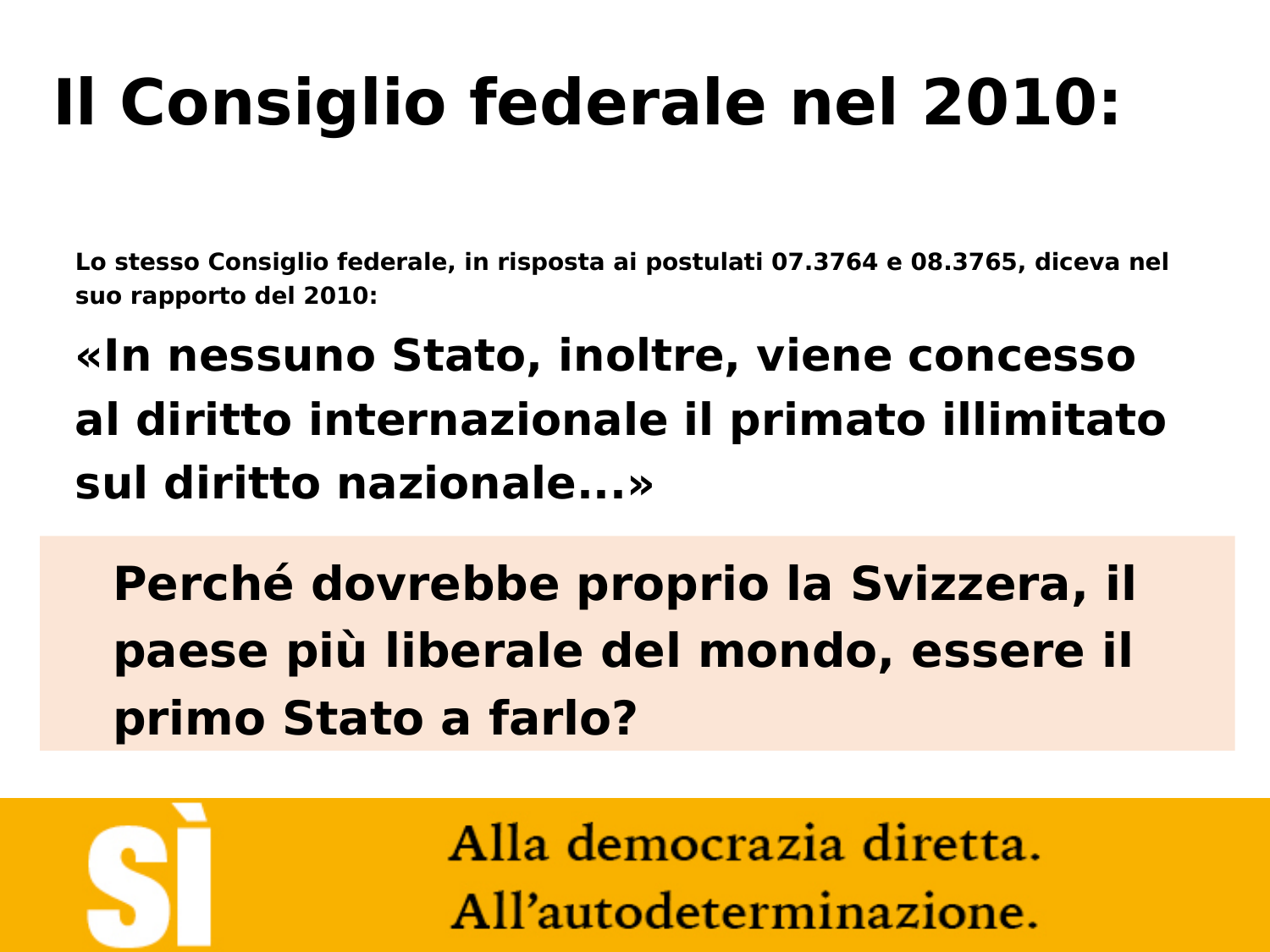

# Il Consiglio federale nel 2010:
Lo stesso Consiglio federale, in risposta ai postulati 07.3764 e 08.3765, diceva nel suo rapporto del 2010:
«In nessuno Stato, inoltre, viene concesso al diritto internazionale il primato illimitato sul diritto nazionale...»

Perché dovrebbe proprio la Svizzera, il paese più liberale del mondo, essere il primo Stato a farlo?